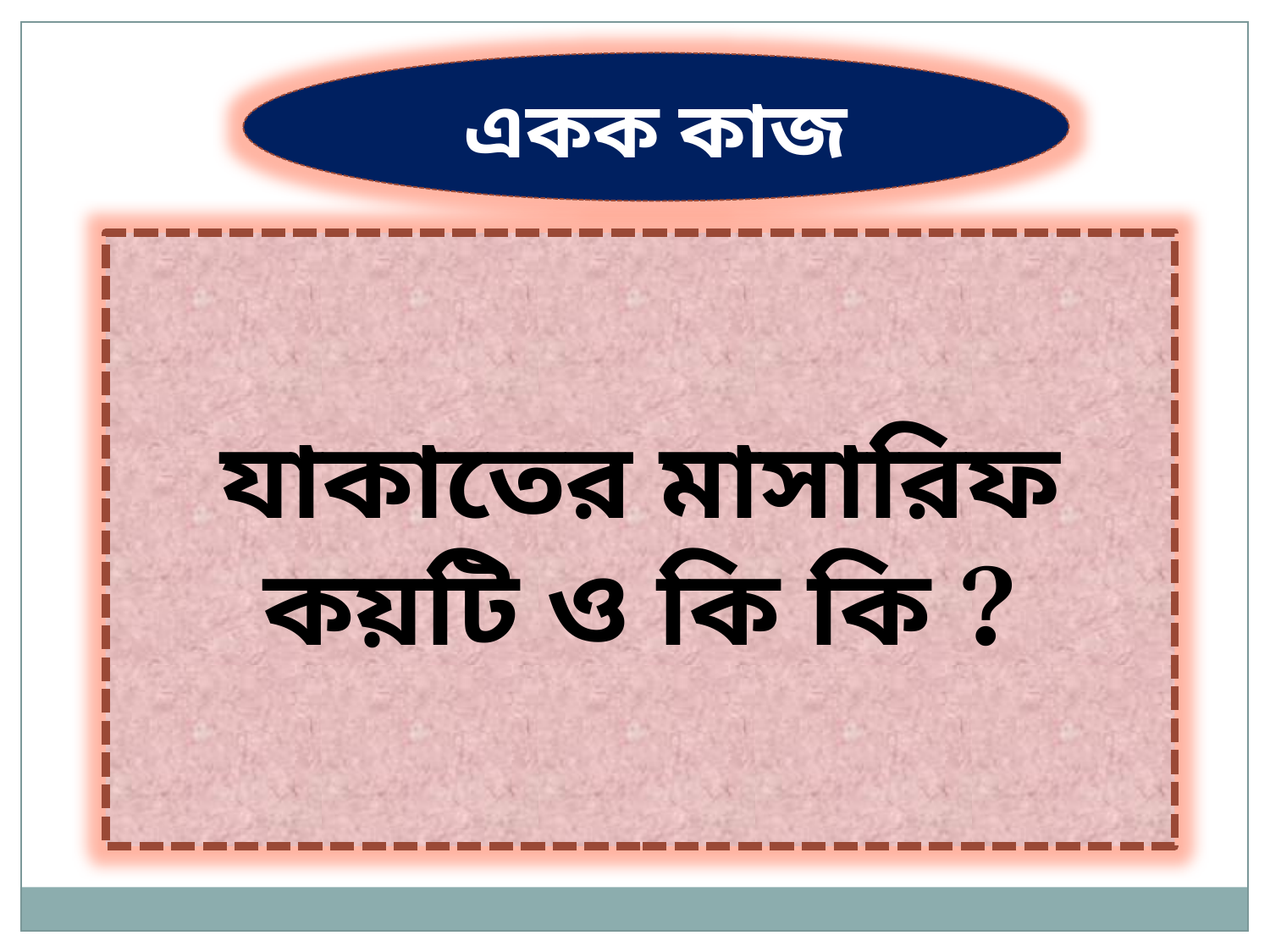

একক কাজ
যাকাতের মাসারিফ কয়টি ও কি কি ?